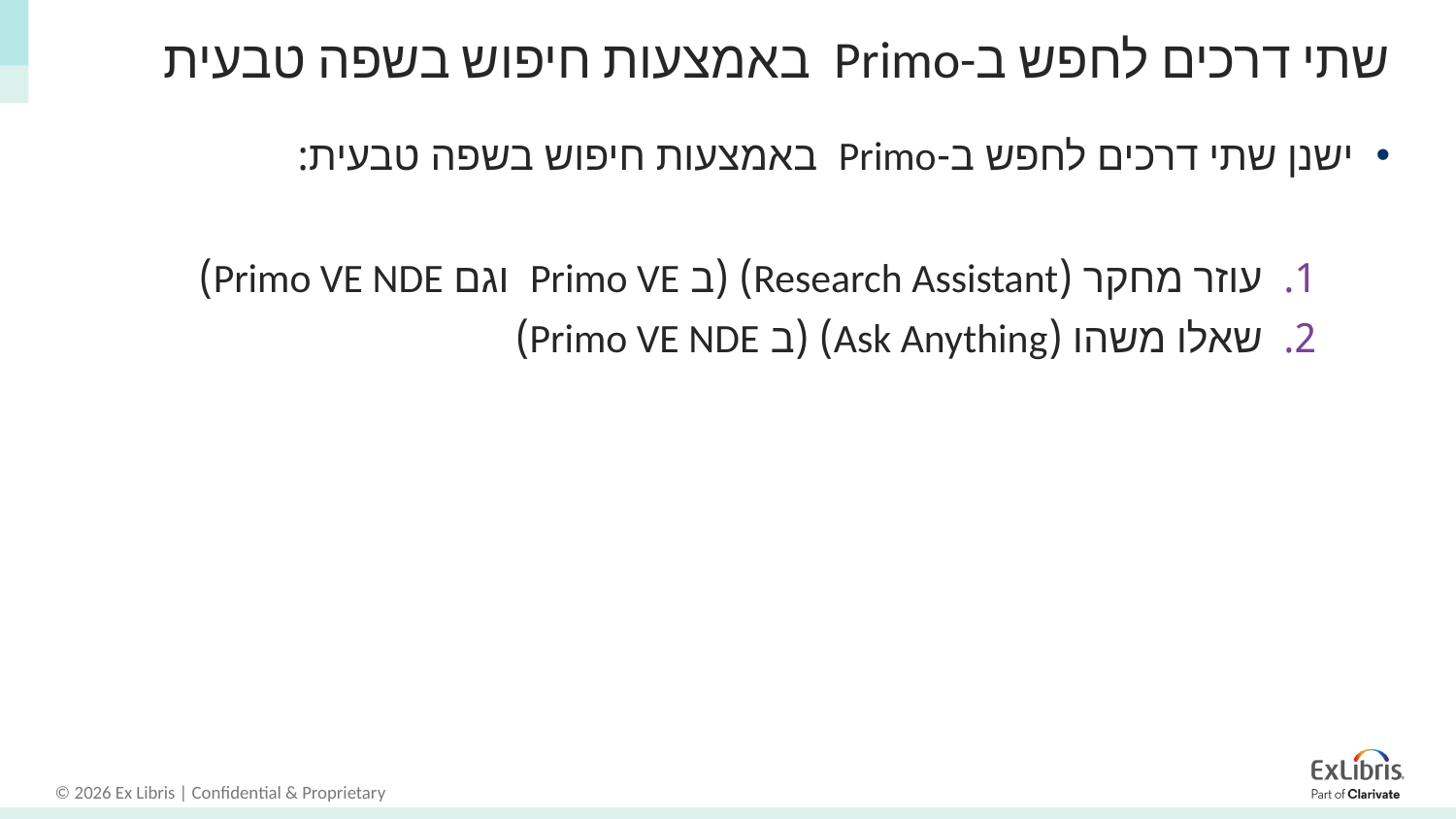

# שתי דרכים לחפש ב-Primo  באמצעות חיפוש בשפה טבעית
ישנן שתי דרכים לחפש ב-Primo  באמצעות חיפוש בשפה טבעית:

עוזר מחקר (Research Assistant) (ב Primo VE  וגם Primo VE NDE)
שאלו משהו (Ask Anything) (ב Primo VE NDE)